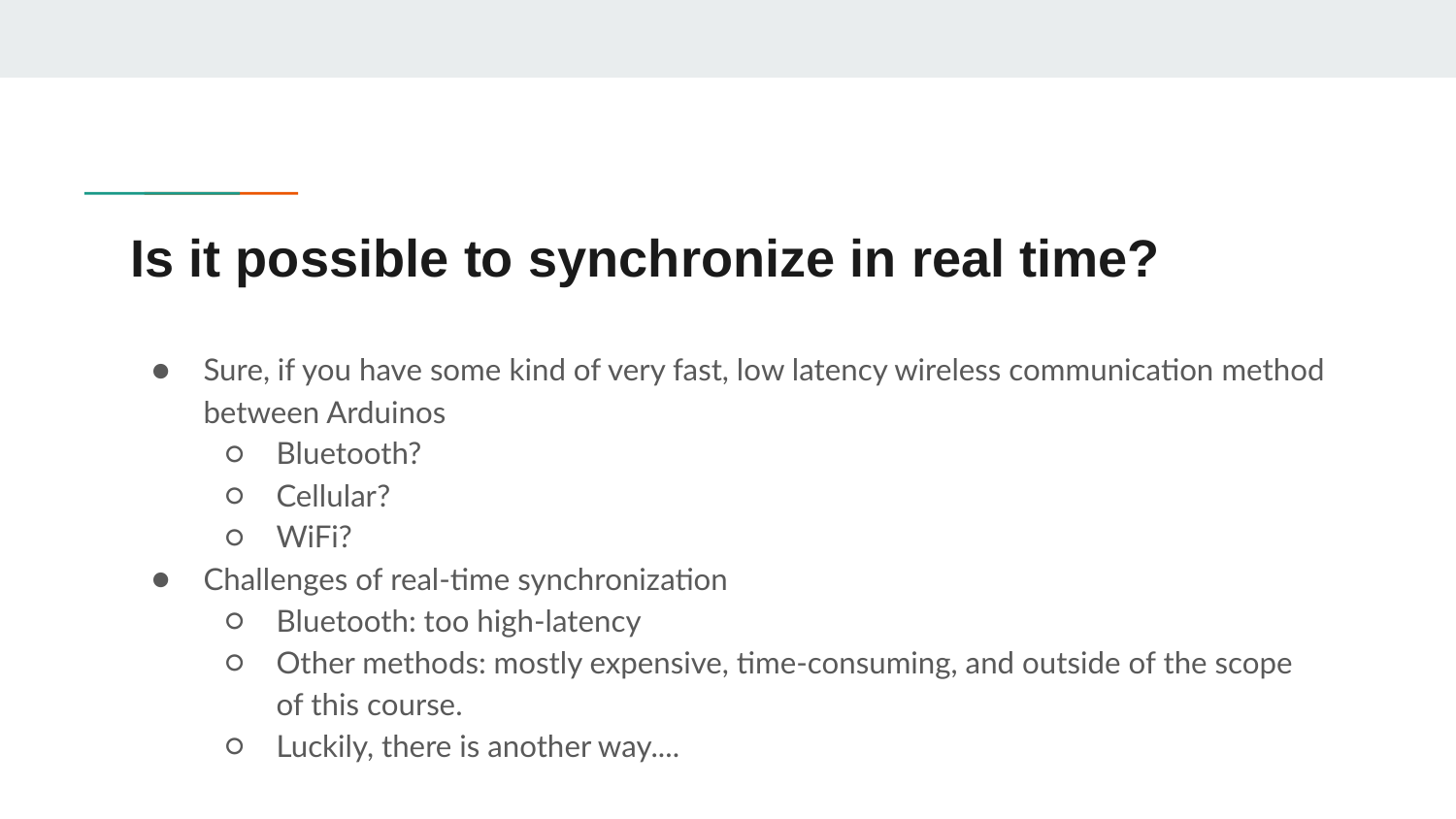

# Is it possible to synchronize in real time?
Sure, if you have some kind of very fast, low latency wireless communication method between Arduinos
Bluetooth?
Cellular?
WiFi?
Challenges of real-time synchronization
Bluetooth: too high-latency
Other methods: mostly expensive, time-consuming, and outside of the scope of this course.
Luckily, there is another way....